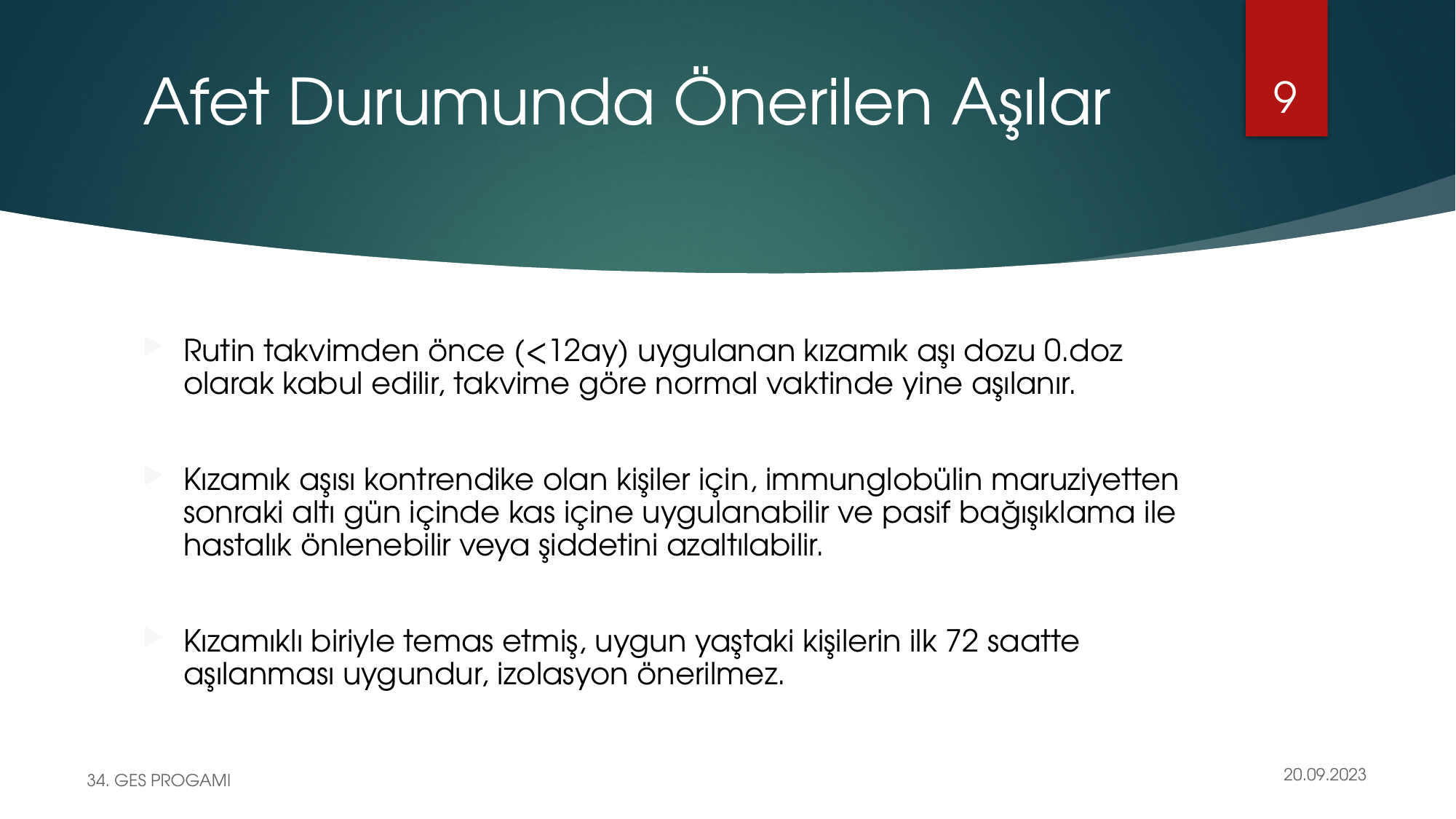

9
# Afet Durumunda Önerilen Aşılar

Rutin takvimden önce (<12ay) uygulanan kızamık aşı dozu 0.doz olarak kabul edilir, takvime göre normal vaktinde yine aşılanır.

Kızamık aşısı kontrendike olan kişiler için, immunglobülin maruziyetten sonraki altı gün içinde kas içine uygulanabilir ve pasif bağışıklama ile hastalık önlenebilir veya şiddetini azaltılabilir.

Kızamıklı biriyle temas etmiş, uygun yaştaki kişilerin ilk 72 saatte aşılanması uygundur, izolasyon önerilmez.
34. GES PROGAMI
20.09.2023